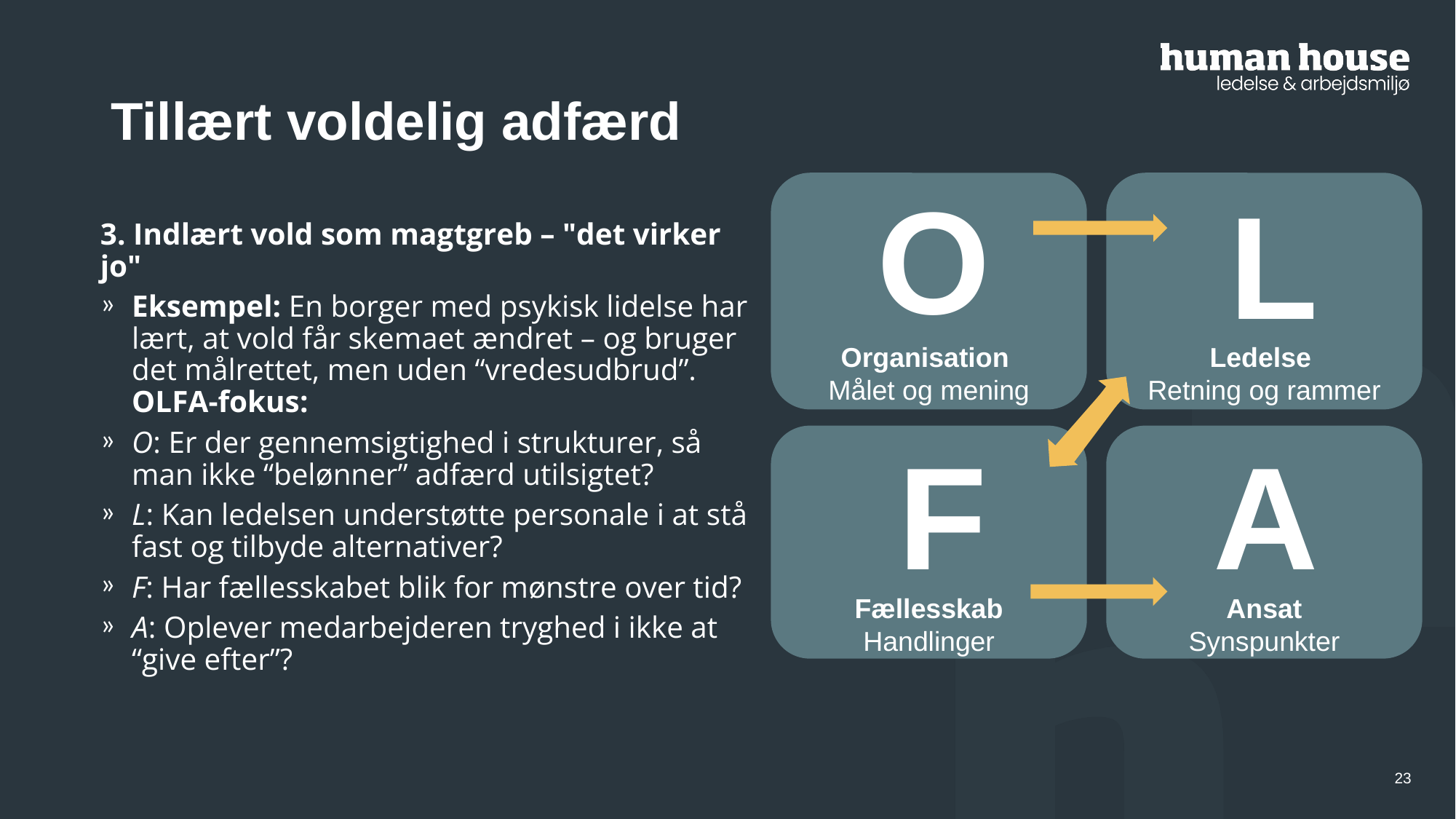

# Tillært voldelig adfærd
O
L

Ledelse
Retning og rammer

Organisation
Målet og mening
3. Indlært vold som magtgreb – "det virker jo"
Eksempel: En borger med psykisk lidelse har lært, at vold får skemaet ændret – og bruger det målrettet, men uden “vredesudbrud”.
OLFA-fokus:
O: Er der gennemsigtighed i strukturer, så man ikke “belønner” adfærd utilsigtet?
L: Kan ledelsen understøtte personale i at stå fast og tilbyde alternativer?
F: Har fællesskabet blik for mønstre over tid?
A: Oplever medarbejderen tryghed i ikke at “give efter”?

F
A

Fællesskab
Handlinger

Ansat
Synspunkter

23